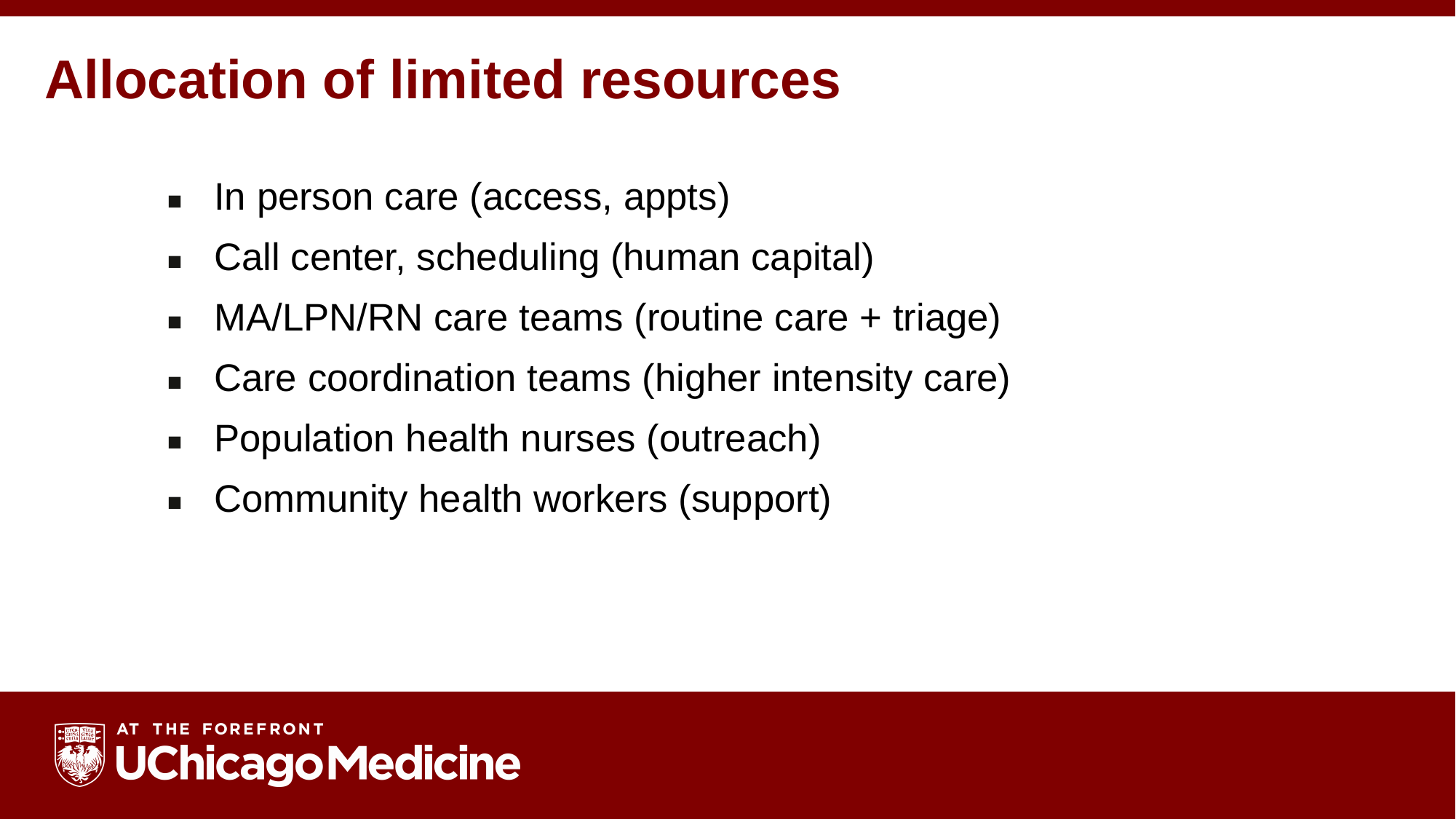

# Allocation of limited resources
In person care (access, appts)
Call center, scheduling (human capital)
MA/LPN/RN care teams (routine care + triage)
Care coordination teams (higher intensity care)
Population health nurses (outreach)
Community health workers (support)